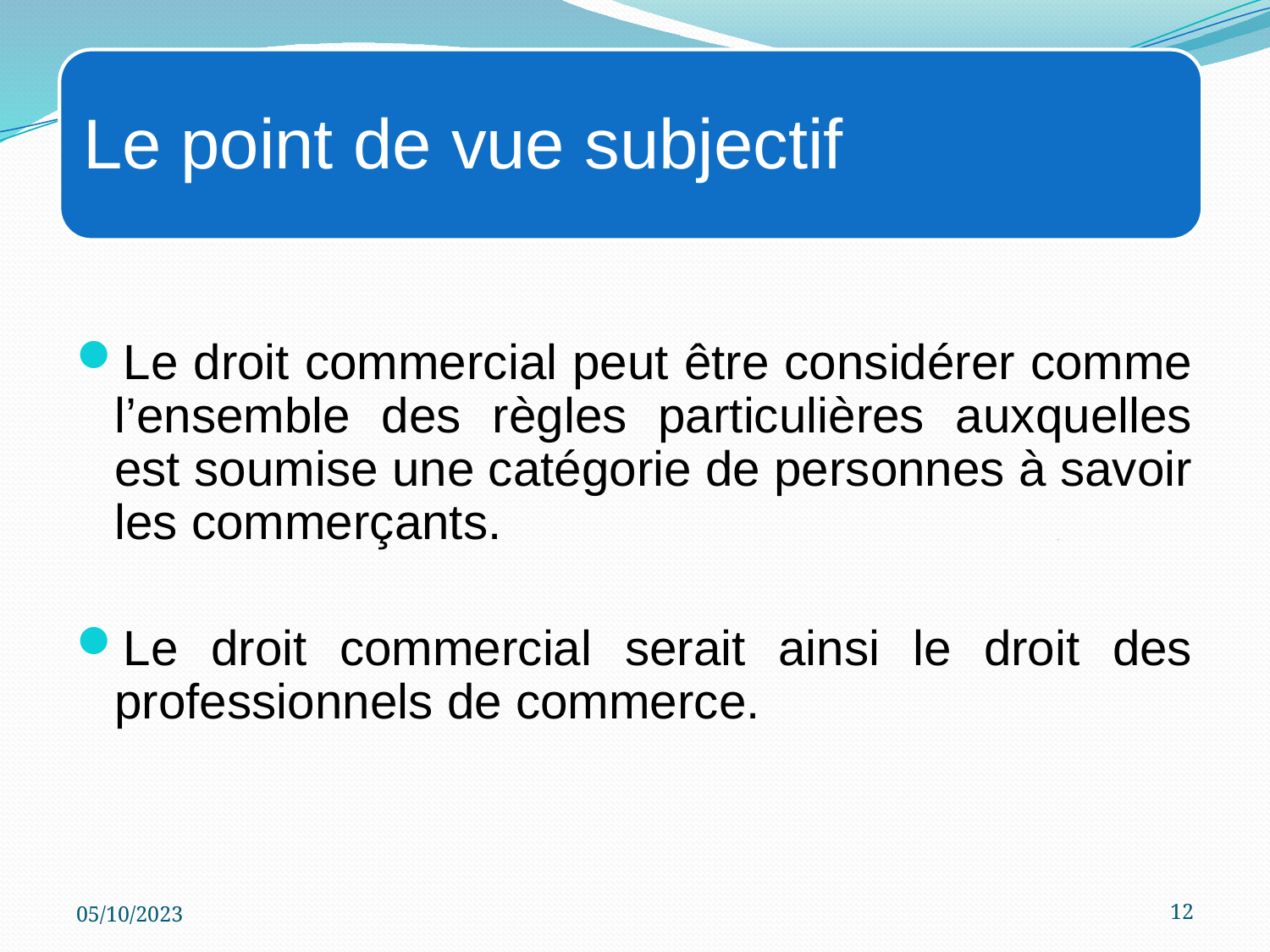

Le point de vue subjectif

Le droit commercial peut être considérer comme l’ensemble des règles particulières auxquelles est soumise une catégorie de personnes à savoir les commerçants.

Le droit commercial serait ainsi le droit des professionnels de commerce.

05/10/2023
12